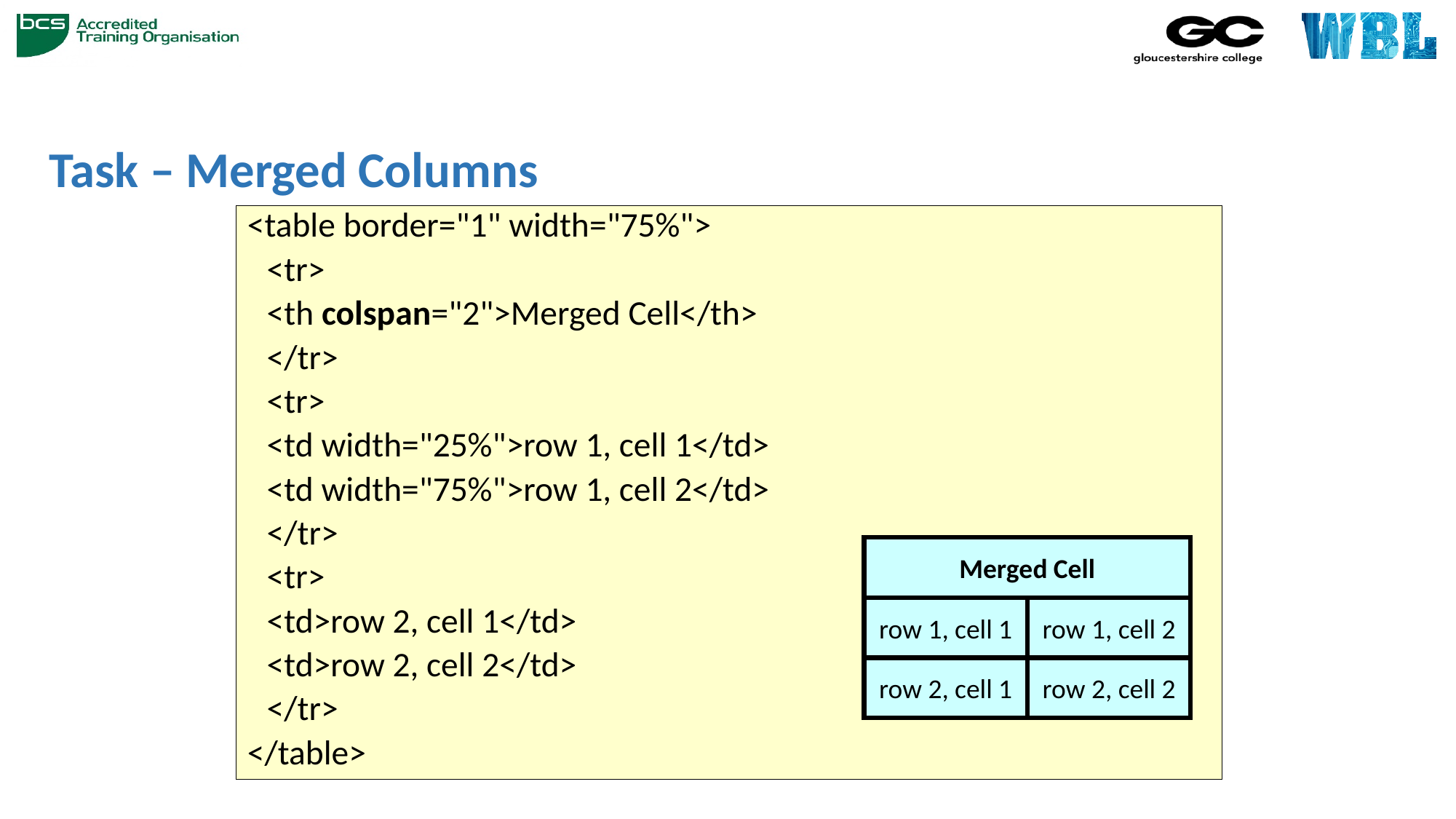

# Task – Merged Columns
<table border="1" width="75%">
	<tr>
		<th colspan="2">Merged Cell</th>
	</tr>
	<tr>
		<td width="25%">row 1, cell 1</td>
		<td width="75%">row 1, cell 2</td>
	</tr>
	<tr>
		<td>row 2, cell 1</td>
		<td>row 2, cell 2</td>
	</tr>
</table>
Merged Cell
row 1, cell 1
row 1, cell 2
row 2, cell 1
row 2, cell 2